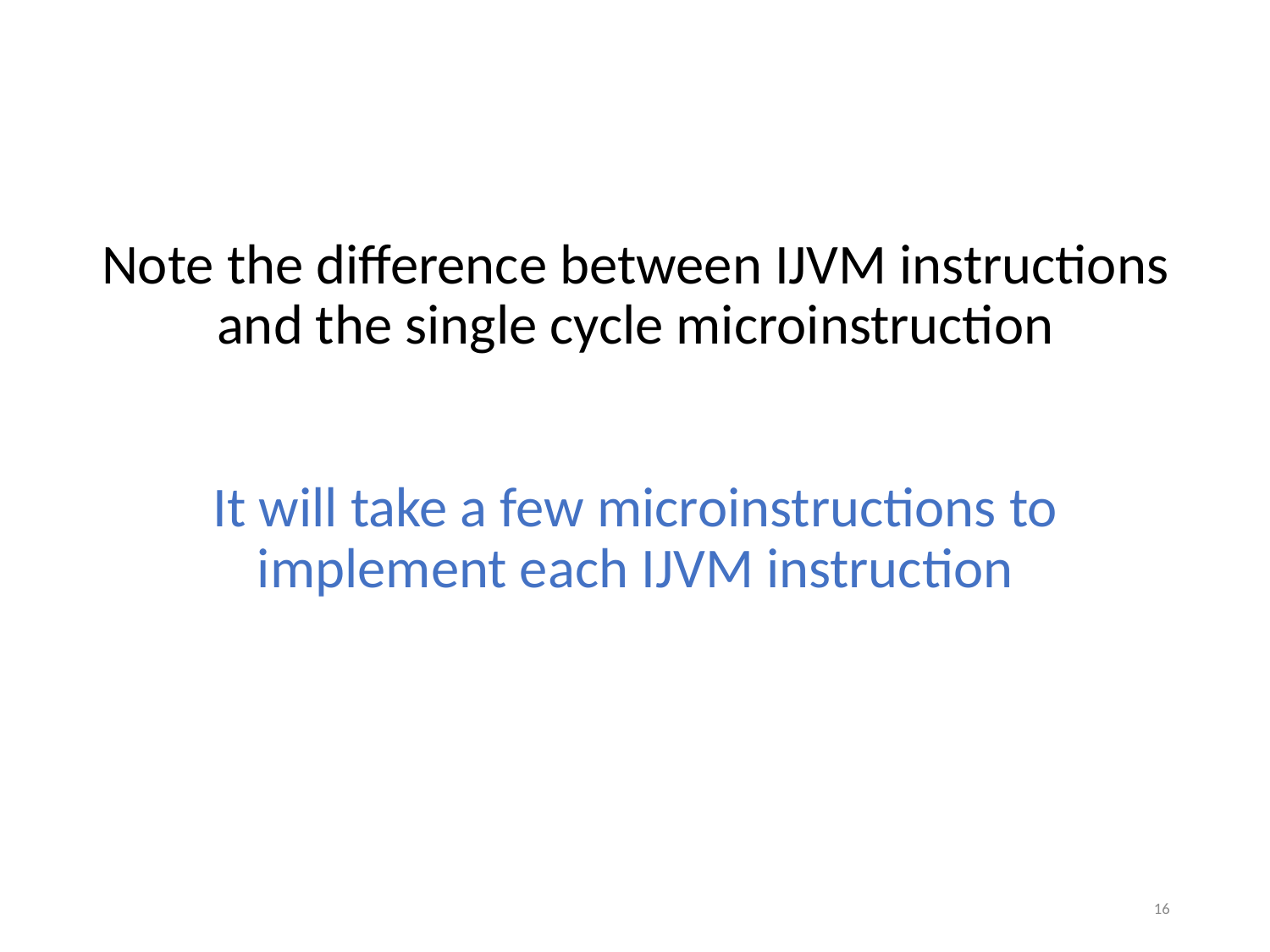

# Note the difference between IJVM instructions and the single cycle microinstruction It will take a few microinstructions to implement each IJVM instruction
16